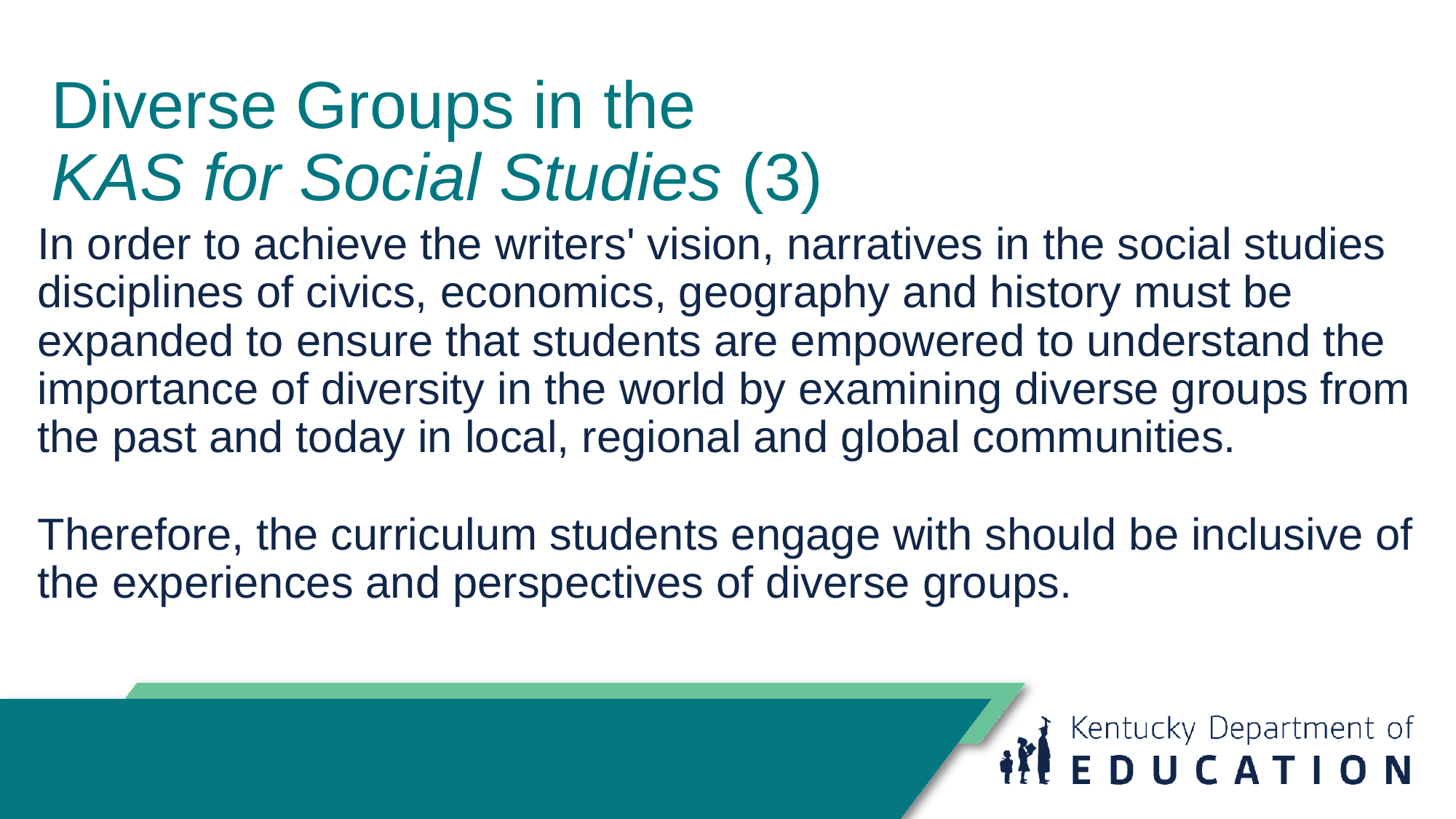

# Diverse Groups in the
KAS for Social Studies (3)
In order to achieve the writers' vision, narratives in the social studies disciplines of civics, economics, geography and history must be expanded to ensure that students are empowered to understand the importance of diversity in the world by examining diverse groups from the past and today in local, regional and global communities.

Therefore, the curriculum students engage with should be inclusive of the experiences and perspectives of diverse groups.